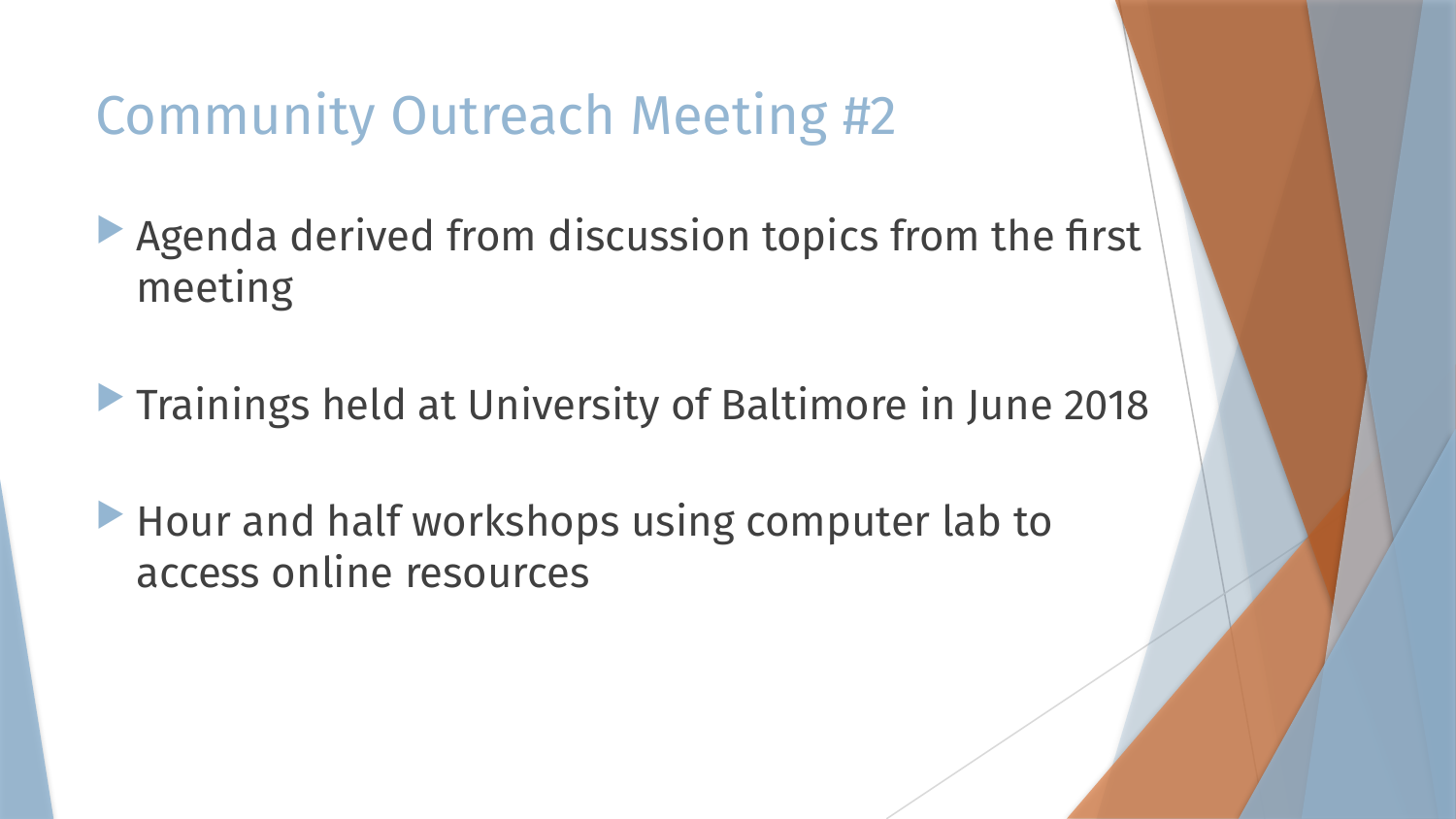

# Community Outreach Meeting #2
Agenda derived from discussion topics from the first meeting
Trainings held at University of Baltimore in June 2018
Hour and half workshops using computer lab to access online resources